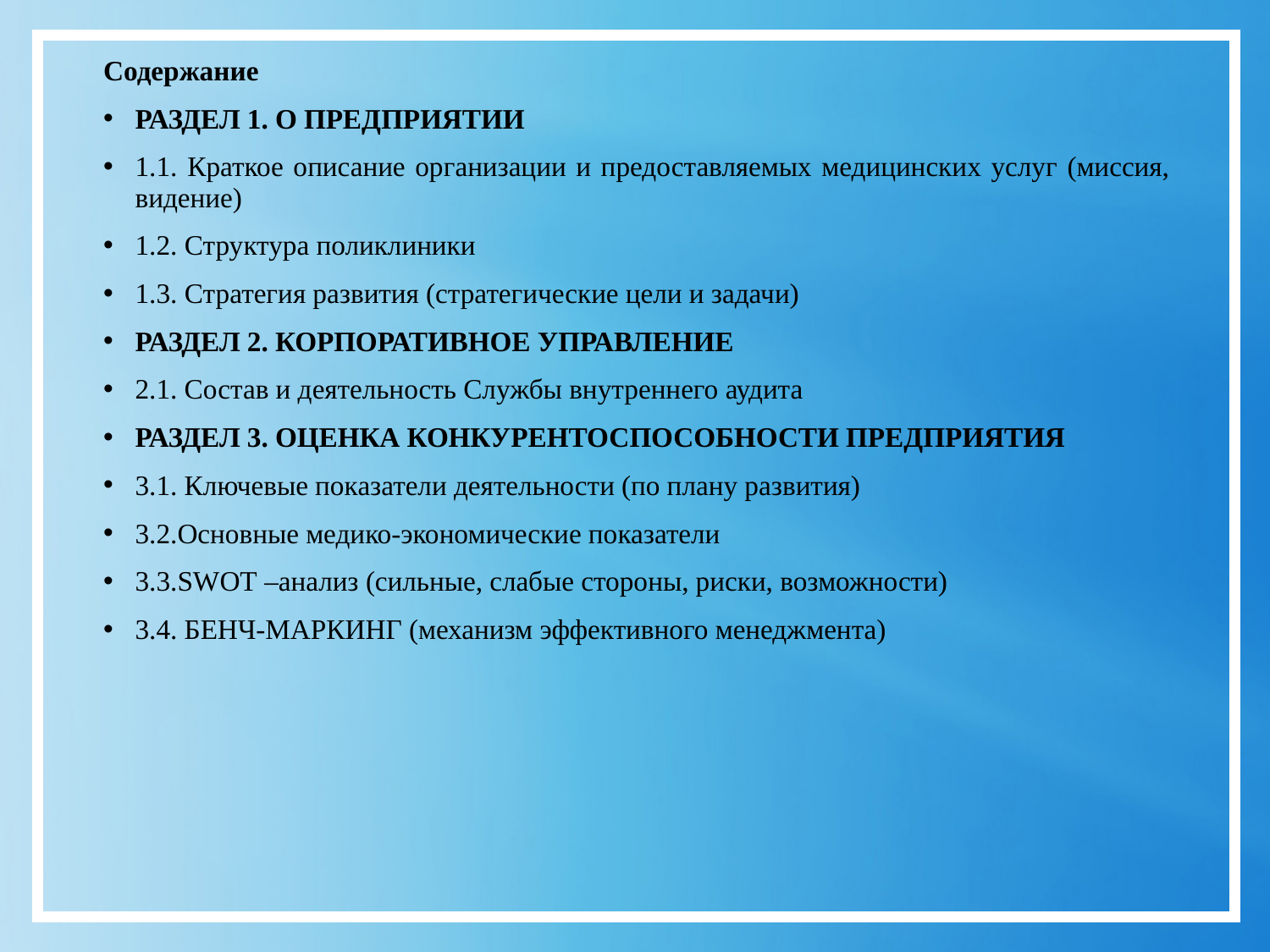

Содержание
РАЗДЕЛ 1. О ПРЕДПРИЯТИИ
1.1. Краткое описание организации и предоставляемых медицинских услуг (миссия, видение)
1.2. Структура поликлиники
1.3. Стратегия развития (стратегические цели и задачи)
РАЗДЕЛ 2. КОРПОРАТИВНОЕ УПРАВЛЕНИЕ
2.1. Состав и деятельность Службы внутреннего аудита
РАЗДЕЛ 3. ОЦЕНКА КОНКУРЕНТОСПОСОБНОСТИ ПРЕДПРИЯТИЯ
3.1. Ключевые показатели деятельности (по плану развития)
3.2.Основные медико-экономические показатели
3.3.SWOT –анализ (сильные, слабые стороны, риски, возможности)
3.4. БЕНЧ-МАРКИНГ (механизм эффективного менеджмента)